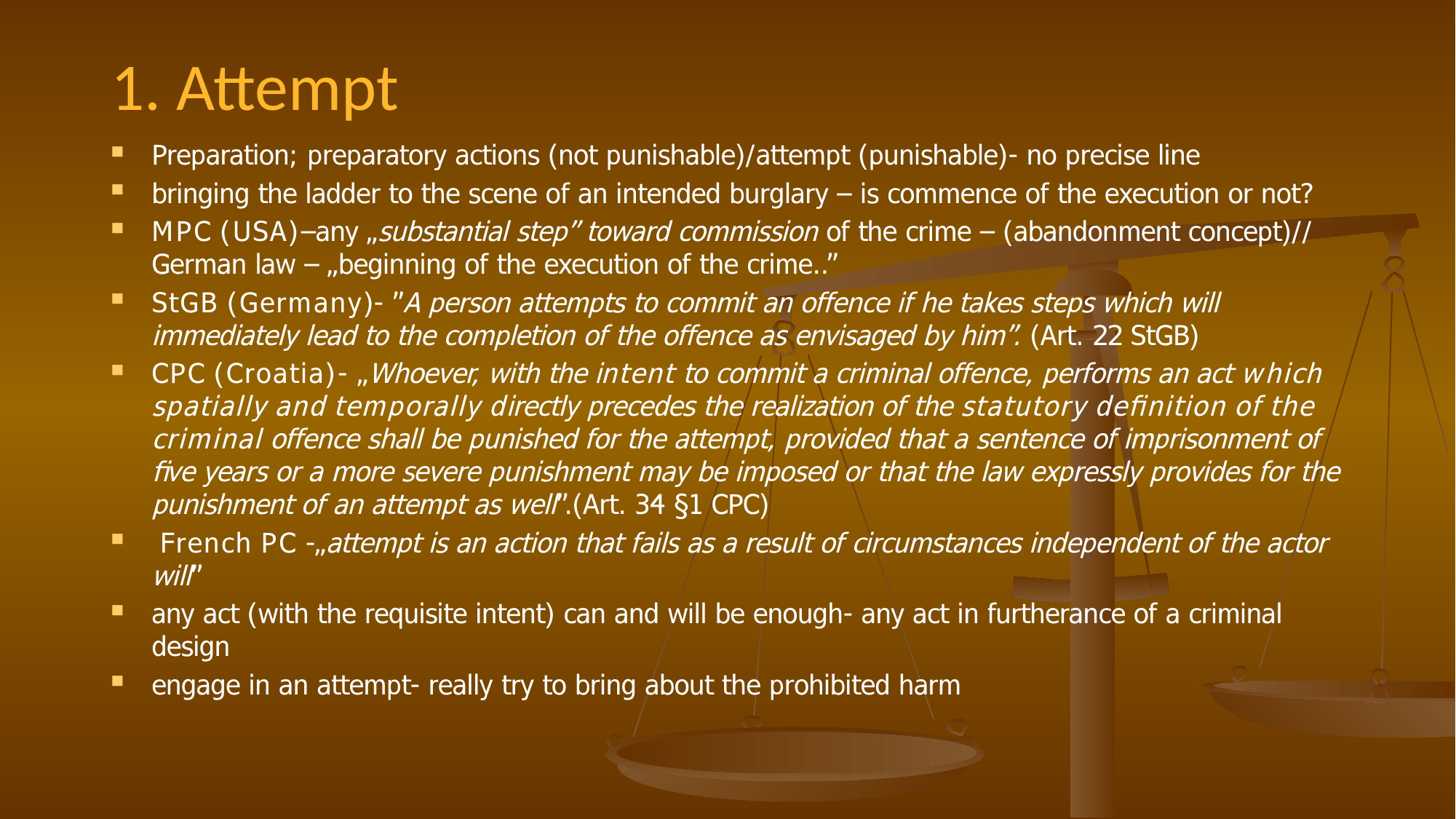

# 1. Attempt
Preparation; preparatory actions (not punishable)/attempt (punishable)- no precise line
bringing the ladder to the scene of an intended burglary – is commence of the execution or not?
MPC (USA)–any „substantial step” toward commission of the crime – (abandonment concept)// German law – „beginning of the execution of the crime..”
StGB (Germany)- ”A person attempts to commit an offence if he takes steps which will immediately lead to the completion of the offence as envisaged by him”. (Art. 22 StGB)
CPC (Croatia)- „Whoever, with the intent to commit a criminal offence, performs an act which spatially and temporally directly precedes the realization of the statutory definition of the criminal offence shall be punished for the attempt, provided that a sentence of imprisonment of five years or a more severe punishment may be imposed or that the law expressly provides for the punishment of an attempt as well”.(Art. 34 §1 CPC)
 French PC -„attempt is an action that fails as a result of circumstances independent of the actor will”
any act (with the requisite intent) can and will be enough- any act in furtherance of a criminal design
engage in an attempt- really try to bring about the prohibited harm